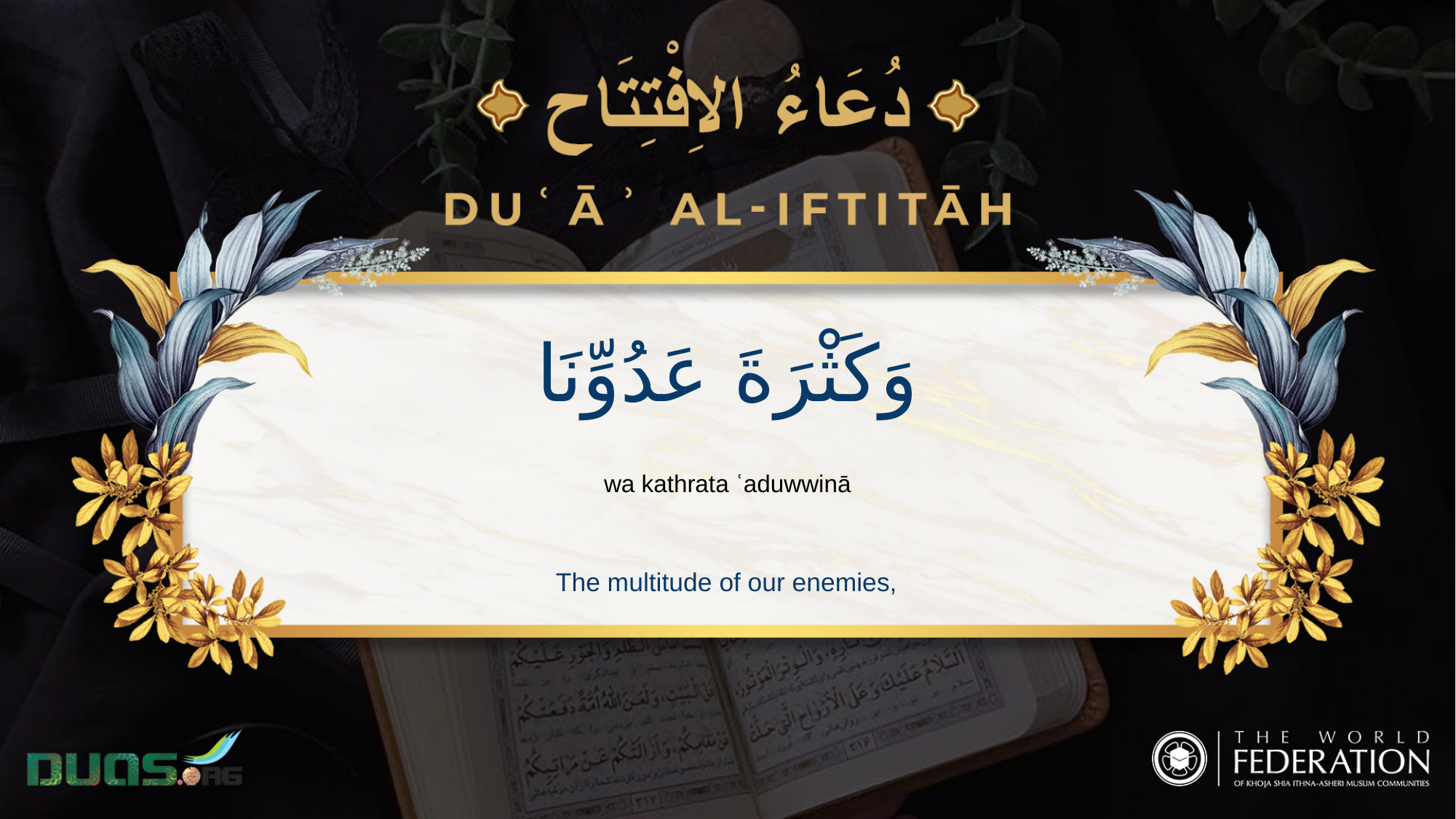

وَكَثْرَةَ عَدُوِّنَا
wa kathrata ʿaduwwinā
The multitude of our enemies,